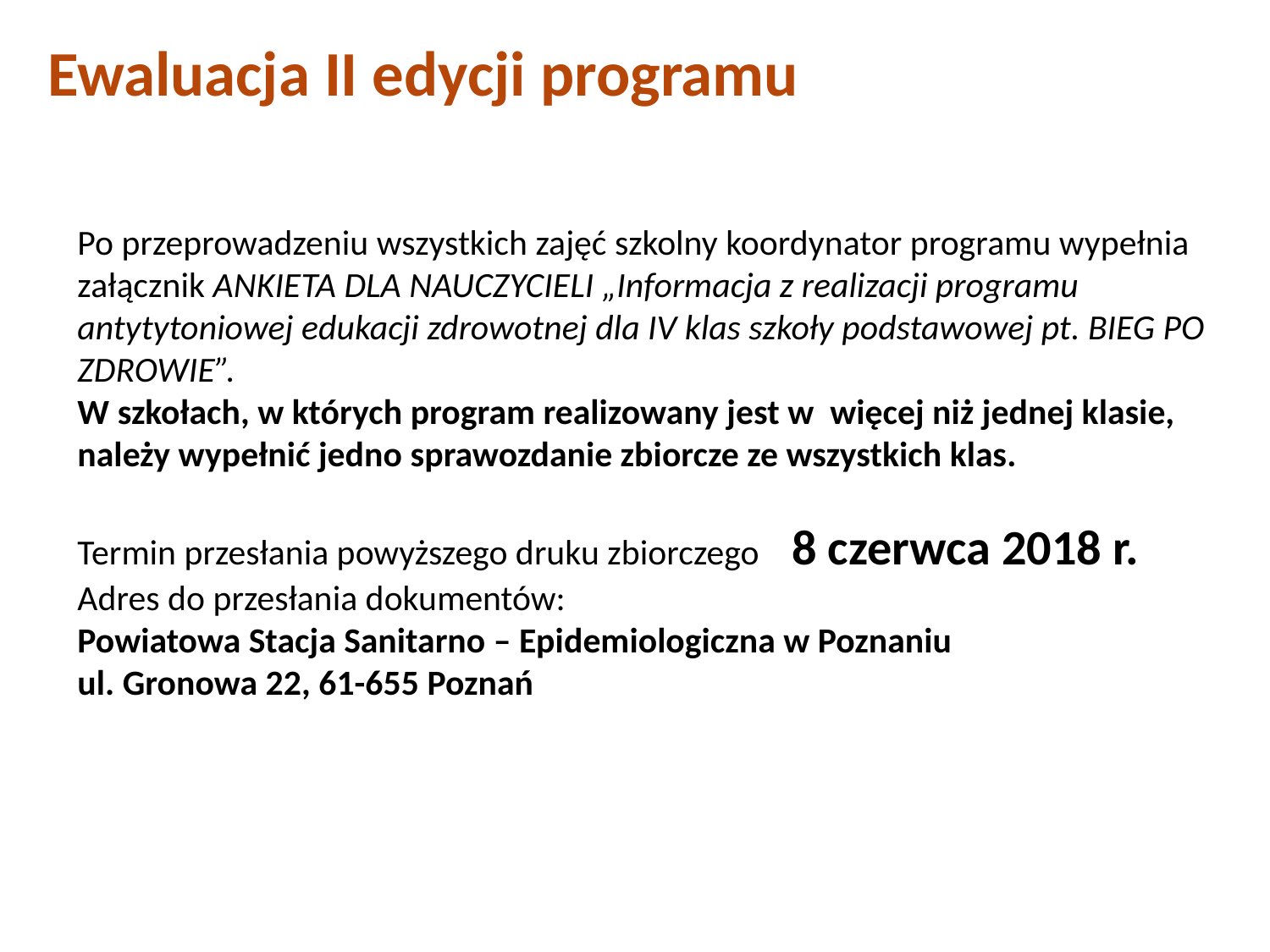

Ewaluacja II edycji programu
Po przeprowadzeniu wszystkich zajęć szkolny koordynator programu wypełnia załącznik ANKIETA DLA NAUCZYCIELI „Informacja z realizacji programu antytytoniowej edukacji zdrowotnej dla IV klas szkoły podstawowej pt. BIEG PO ZDROWIE”.
W szkołach, w których program realizowany jest w  więcej niż jednej klasie, należy wypełnić jedno sprawozdanie zbiorcze ze wszystkich klas.

Termin przesłania powyższego druku zbiorczego    8 czerwca 2018 r.
Adres do przesłania dokumentów:
Powiatowa Stacja Sanitarno – Epidemiologiczna w Poznaniu
ul. Gronowa 22, 61-655 Poznań